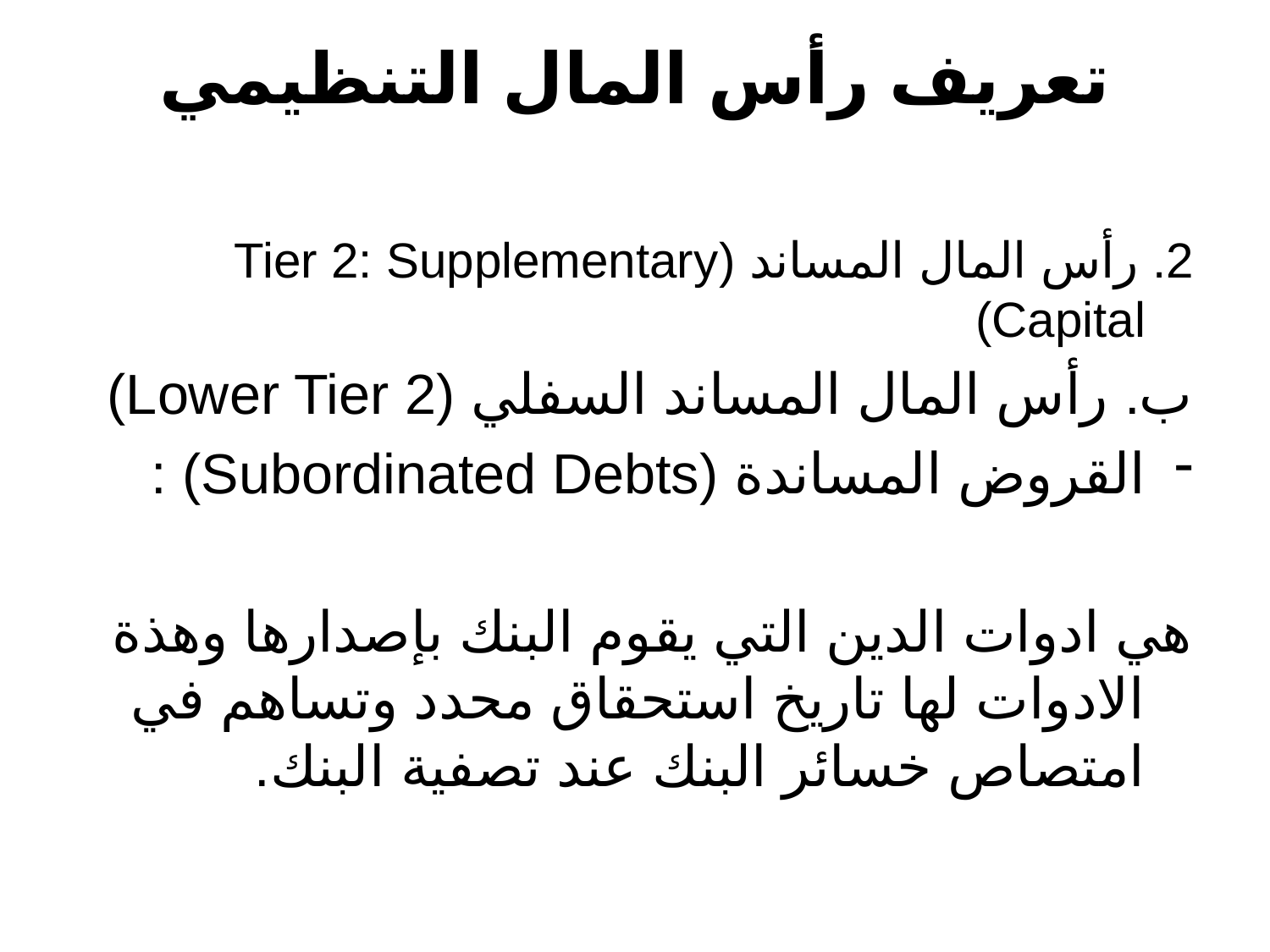

# تعريف رأس المال التنظيمي
2. رأس المال المساند (Tier 2: Supplementary Capital)
ب. رأس المال المساند السفلي (Lower Tier 2)
القروض المساندة (Subordinated Debts) :

هي ادوات الدين التي يقوم البنك بإصدارها وهذة الادوات لها تاريخ استحقاق محدد وتساهم في امتصاص خسائر البنك عند تصفية البنك.